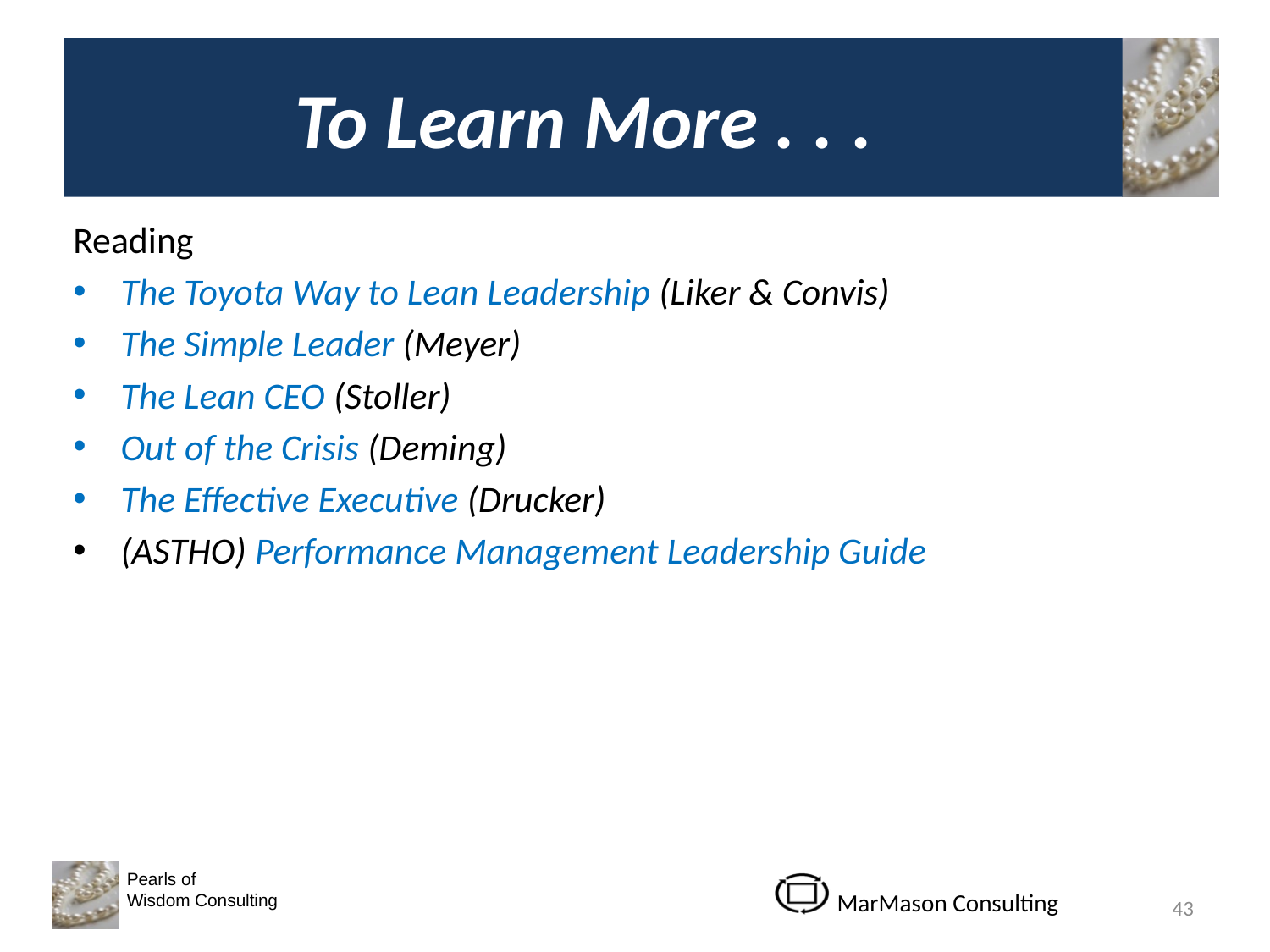

# To Learn More . . .
Reading
The Toyota Way to Lean Leadership (Liker & Convis)
The Simple Leader (Meyer)
The Lean CEO (Stoller)
Out of the Crisis (Deming)
The Effective Executive (Drucker)
(ASTHO) Performance Management Leadership Guide
43